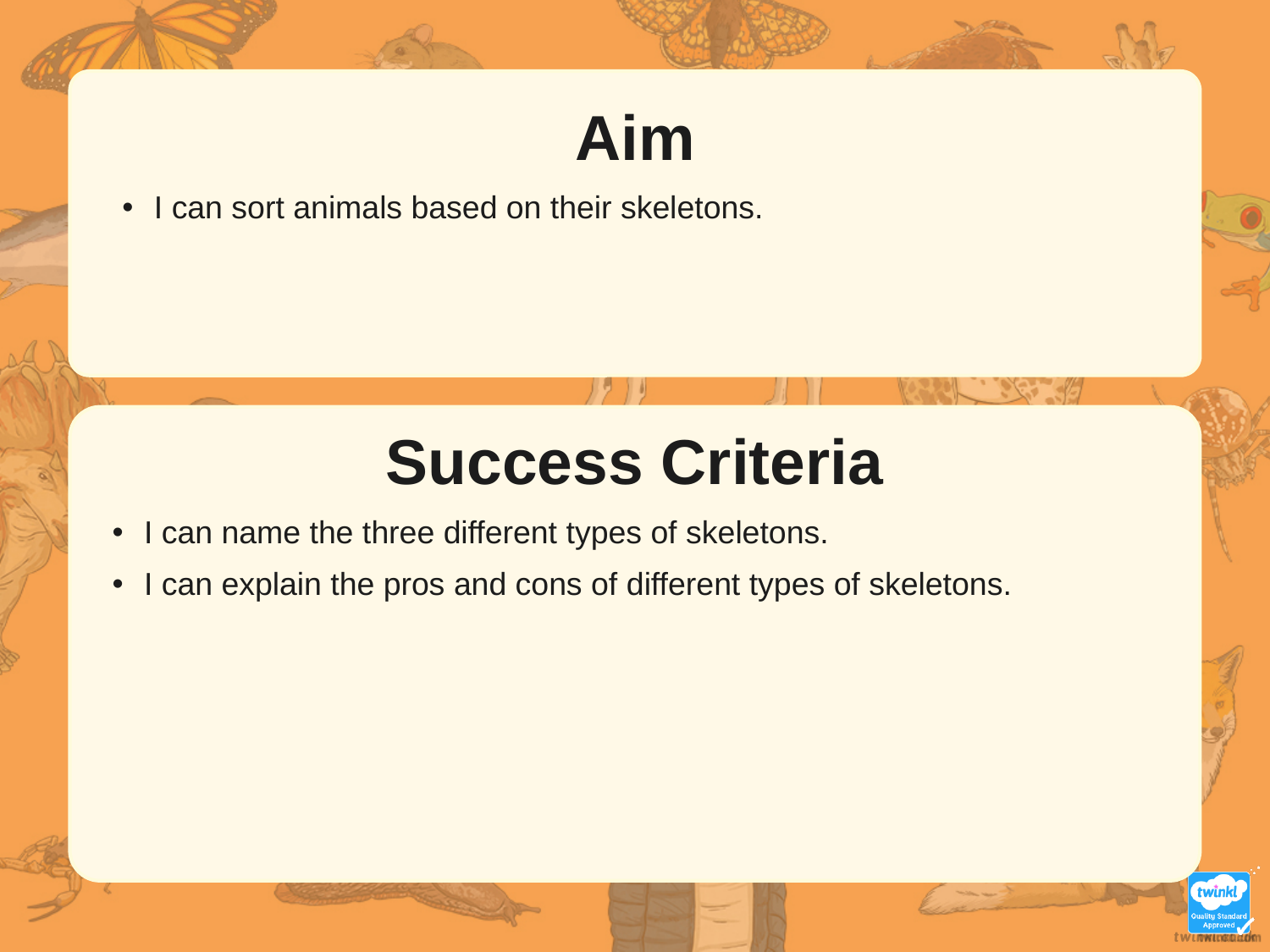

Aim
I can sort animals based on their skeletons.

Success Criteria
I can name the three different types of skeletons.
I can explain the pros and cons of different types of skeletons.